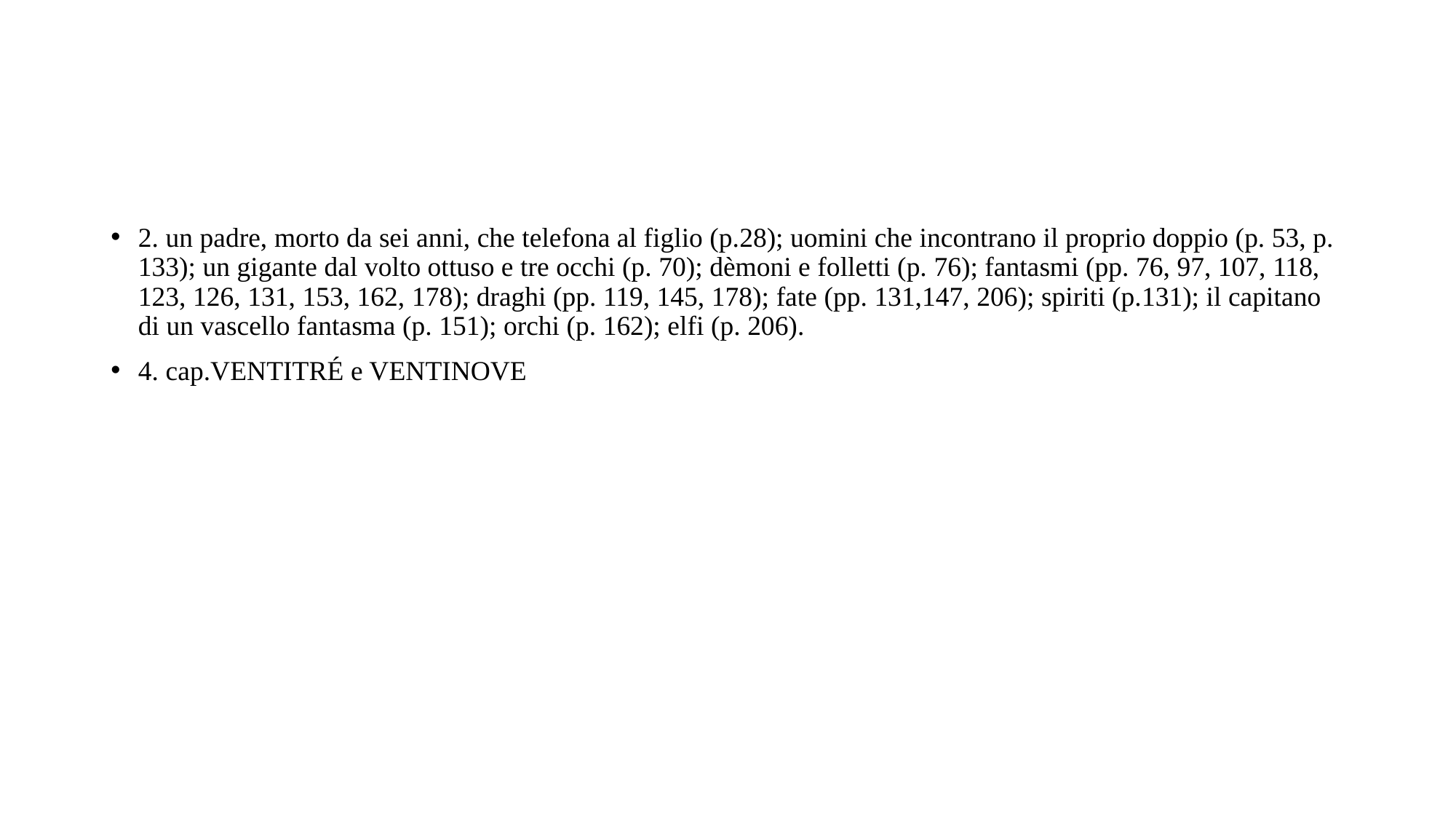

#
2. un padre, morto da sei anni, che telefona al figlio (p.28); uomini che incontrano il proprio doppio (p. 53, p. 133); un gigante dal volto ottuso e tre occhi (p. 70); dèmoni e folletti (p. 76); fantasmi (pp. 76, 97, 107, 118, 123, 126, 131, 153, 162, 178); draghi (pp. 119, 145, 178); fate (pp. 131,147, 206); spiriti (p.131); il capitano di un vascello fantasma (p. 151); orchi (p. 162); elfi (p. 206).
4. cap.VENTITRÉ e VENTINOVE